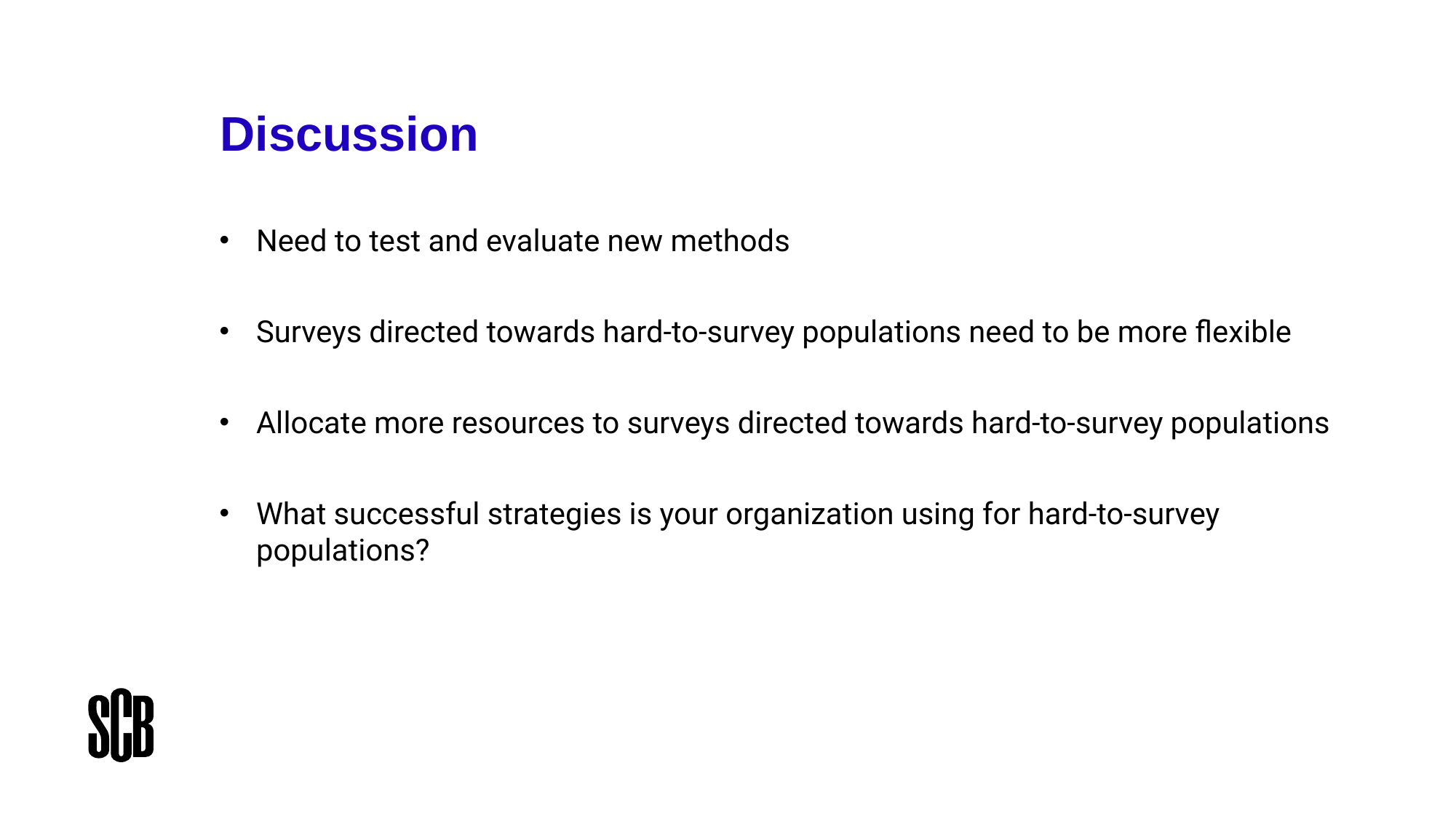

# Discussion
Need to test and evaluate new methods

Surveys directed towards hard-to-survey populations need to be more flexible

Allocate more resources to surveys directed towards hard-to-survey populations

What successful strategies is your organization using for hard-to-survey populations?